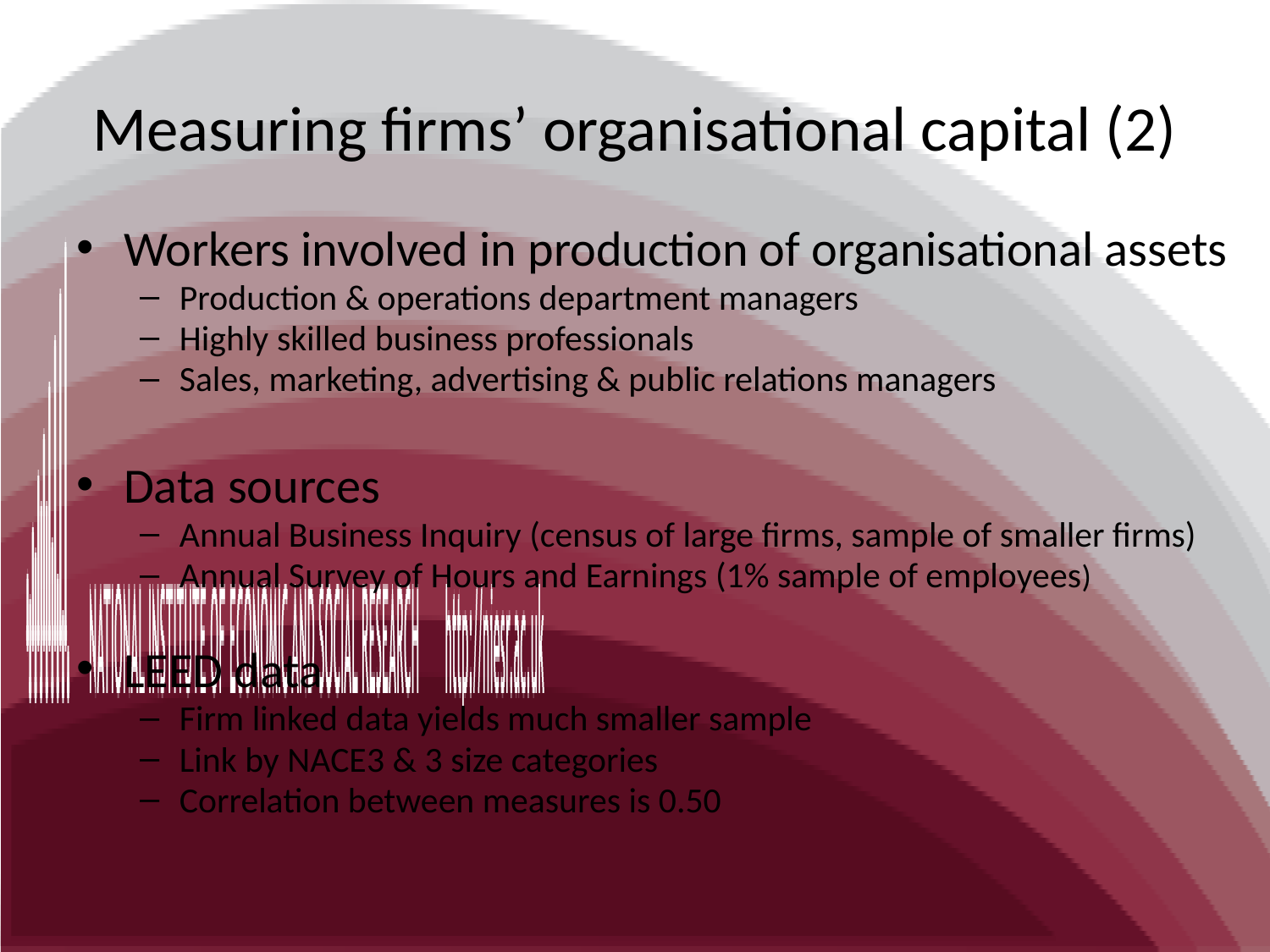

Measuring firms’ organisational capital (2)
Workers involved in production of organisational assets
Production & operations department managers
Highly skilled business professionals
Sales, marketing, advertising & public relations managers

Data sources
Annual Business Inquiry (census of large firms, sample of smaller firms)
Annual Survey of Hours and Earnings (1% sample of employees)

LEED data
Firm linked data yields much smaller sample
Link by NACE3 & 3 size categories
Correlation between measures is 0.50